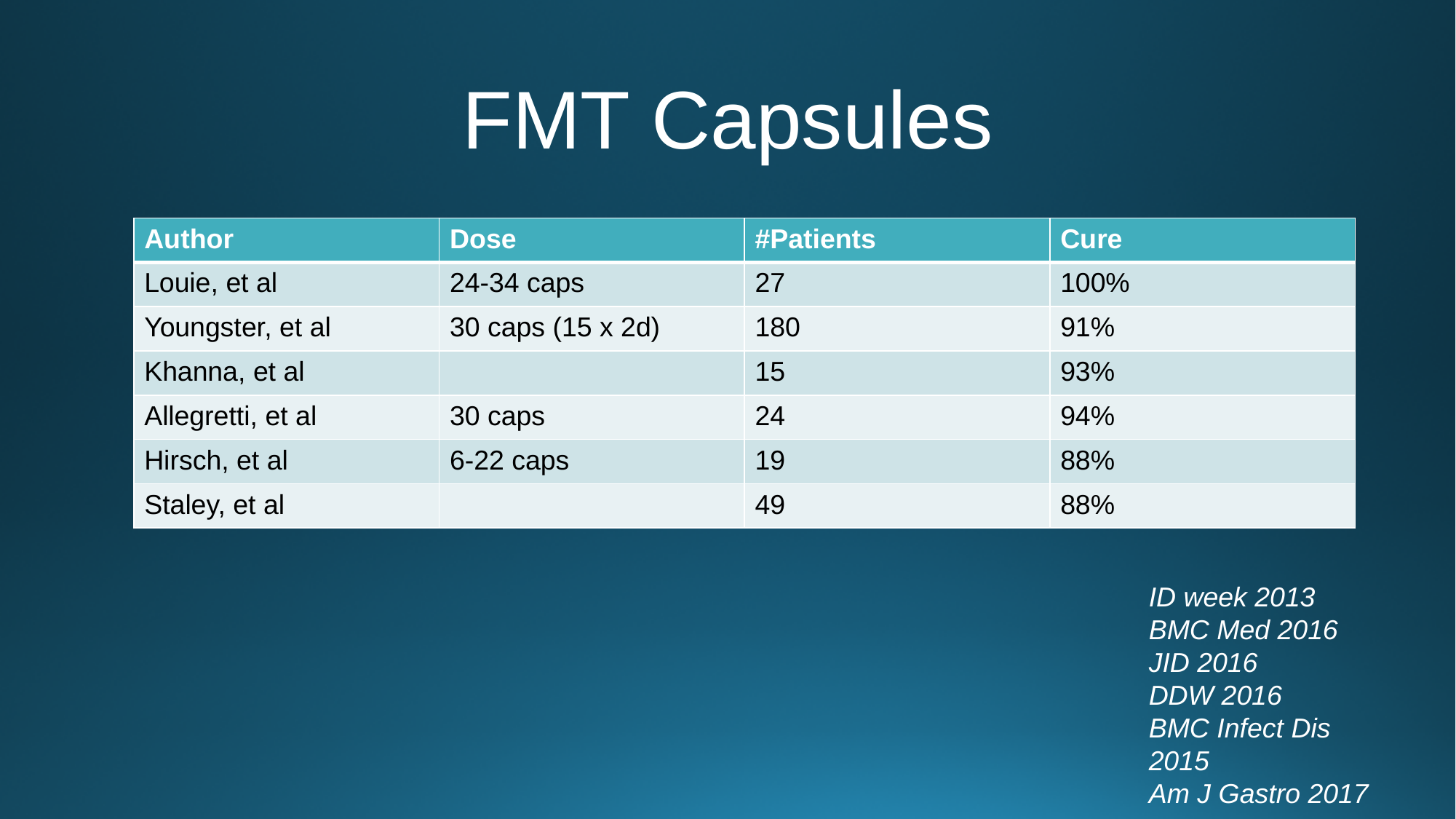

# FMT Capsules
| Author | Dose | #Patients | Cure |
| --- | --- | --- | --- |
| Louie, et al | 24-34 caps | 27 | 100% |
| Youngster, et al | 30 caps (15 x 2d) | 180 | 91% |
| Khanna, et al |  | 15 | 93% |
| Allegretti, et al | 30 caps | 24 | 94% |
| Hirsch, et al | 6-22 caps | 19 | 88% |
| Staley, et al |  | 49 | 88% |
ID week 2013
BMC Med 2016
JID 2016
DDW 2016
BMC Infect Dis 2015
Am J Gastro 2017